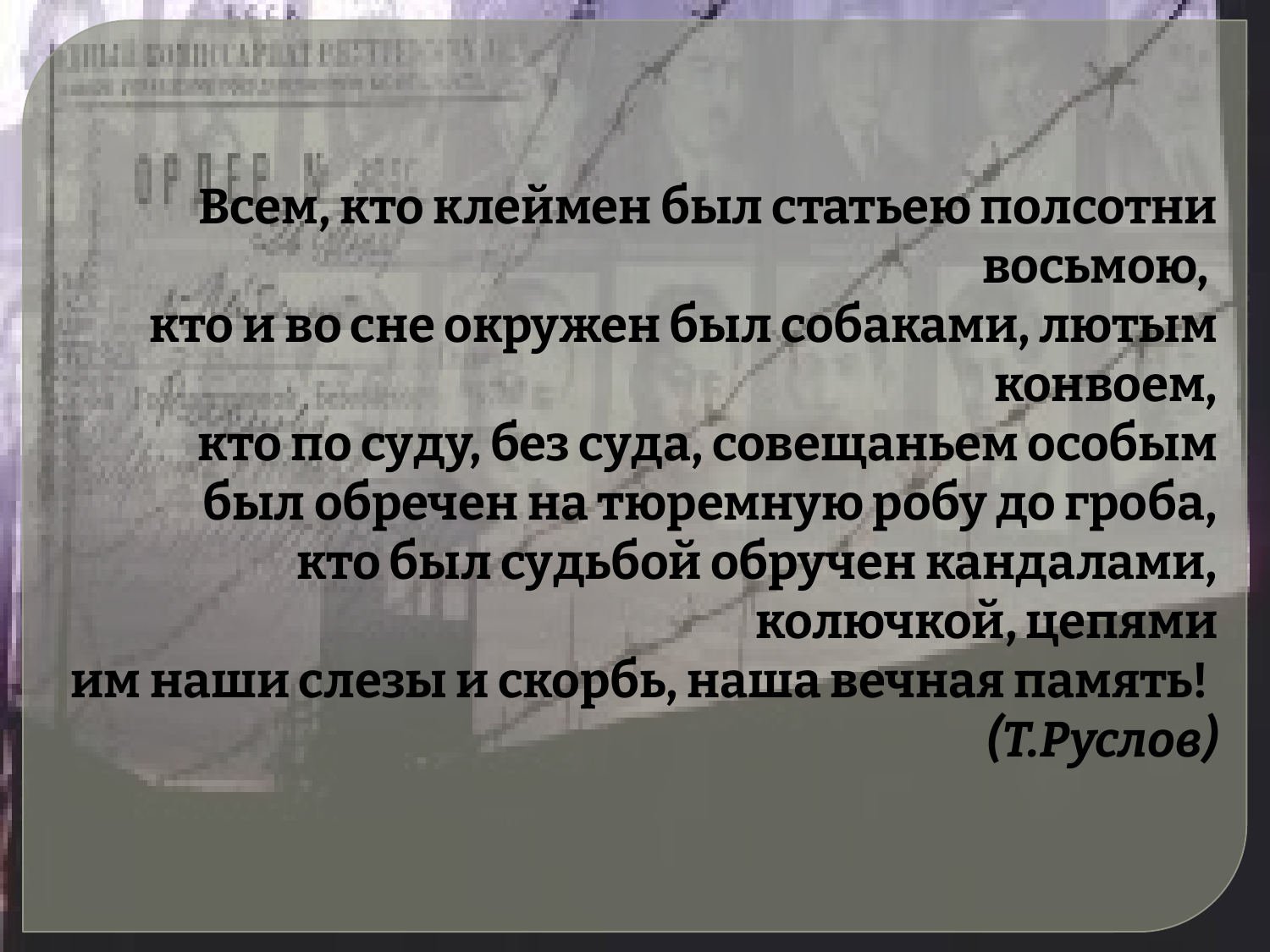

Всем, кто клеймен был статьею полсотни восьмою, 
кто и во сне окружен был собаками, лютым конвоем,
кто по суду, без суда, совещаньем особым
был обречен на тюремную робу до гроба,
кто был судьбой обручен кандалами, колючкой, цепями
им наши слезы и скорбь, наша вечная память!
(Т.Руслов)